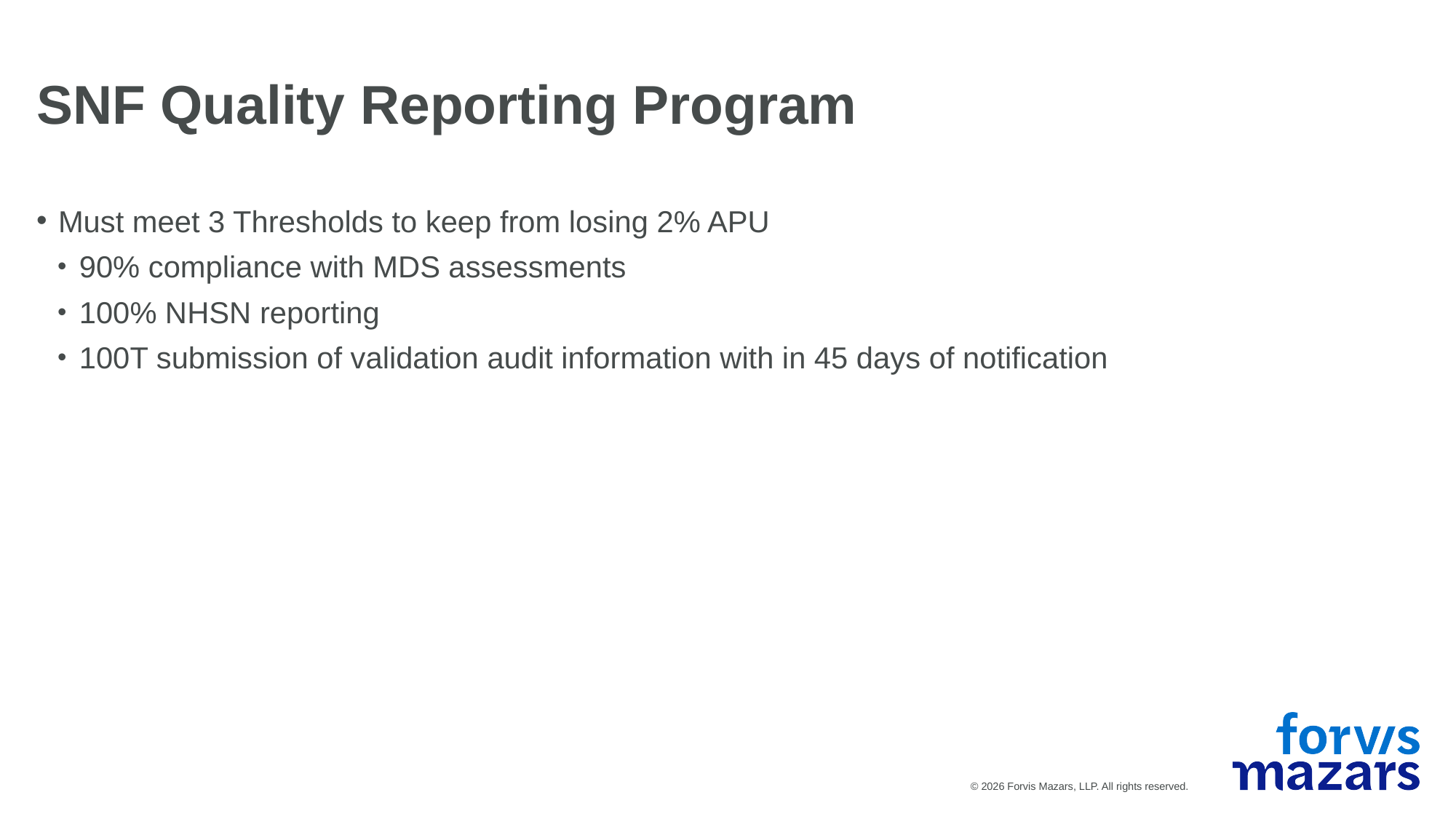

SNF Quality Reporting Program
Must meet 3 Thresholds to keep from losing 2% APU
90% compliance with MDS assessments
100% NHSN reporting
100T submission of validation audit information with in 45 days of notification